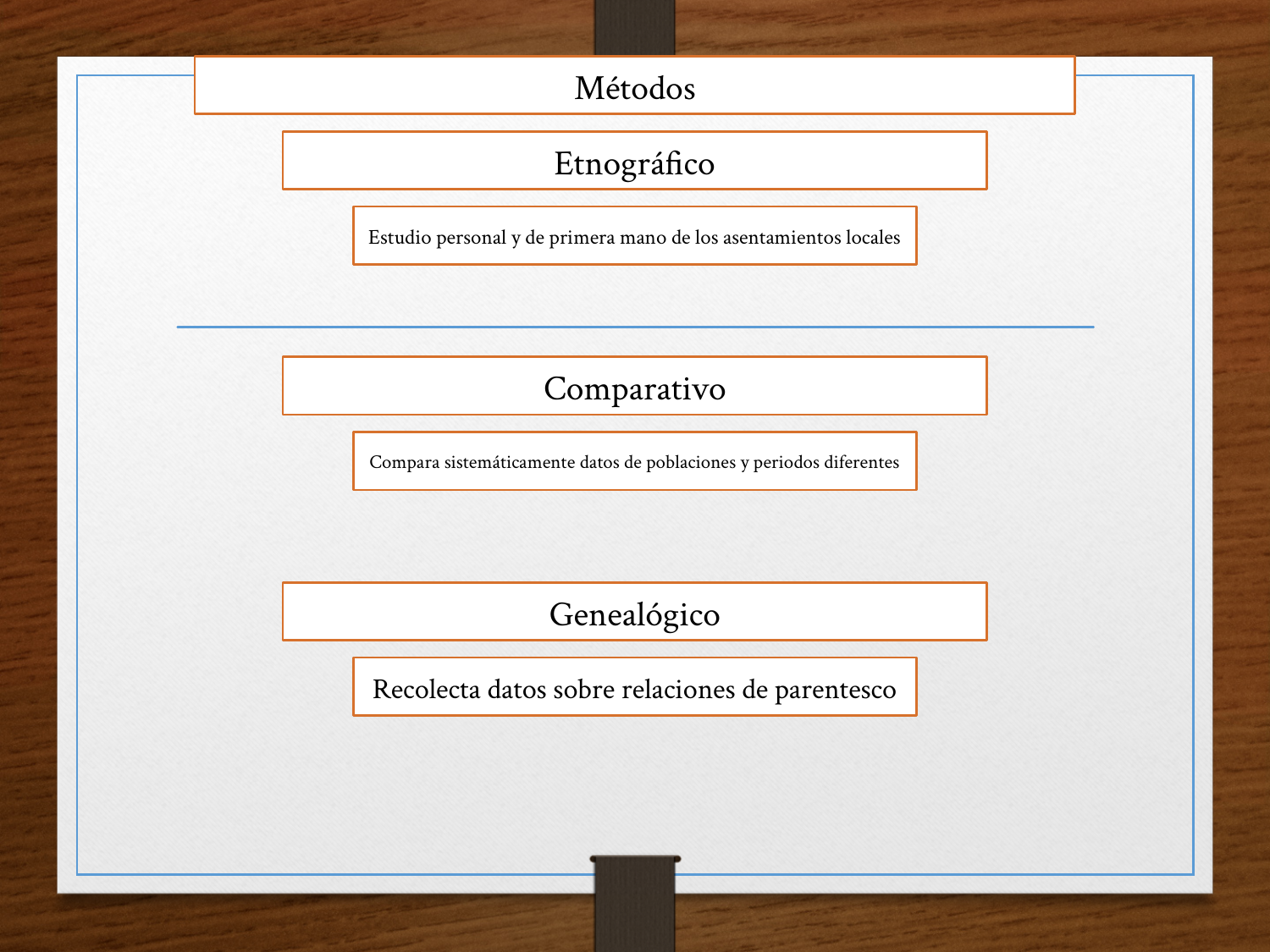

Métodos
Etnográfico
Comparativo
Genealógico
Estudio personal y de primera mano de los asentamientos locales
Compara sistemáticamente datos de poblaciones y periodos diferentes
Recolecta datos sobre relaciones de parentesco